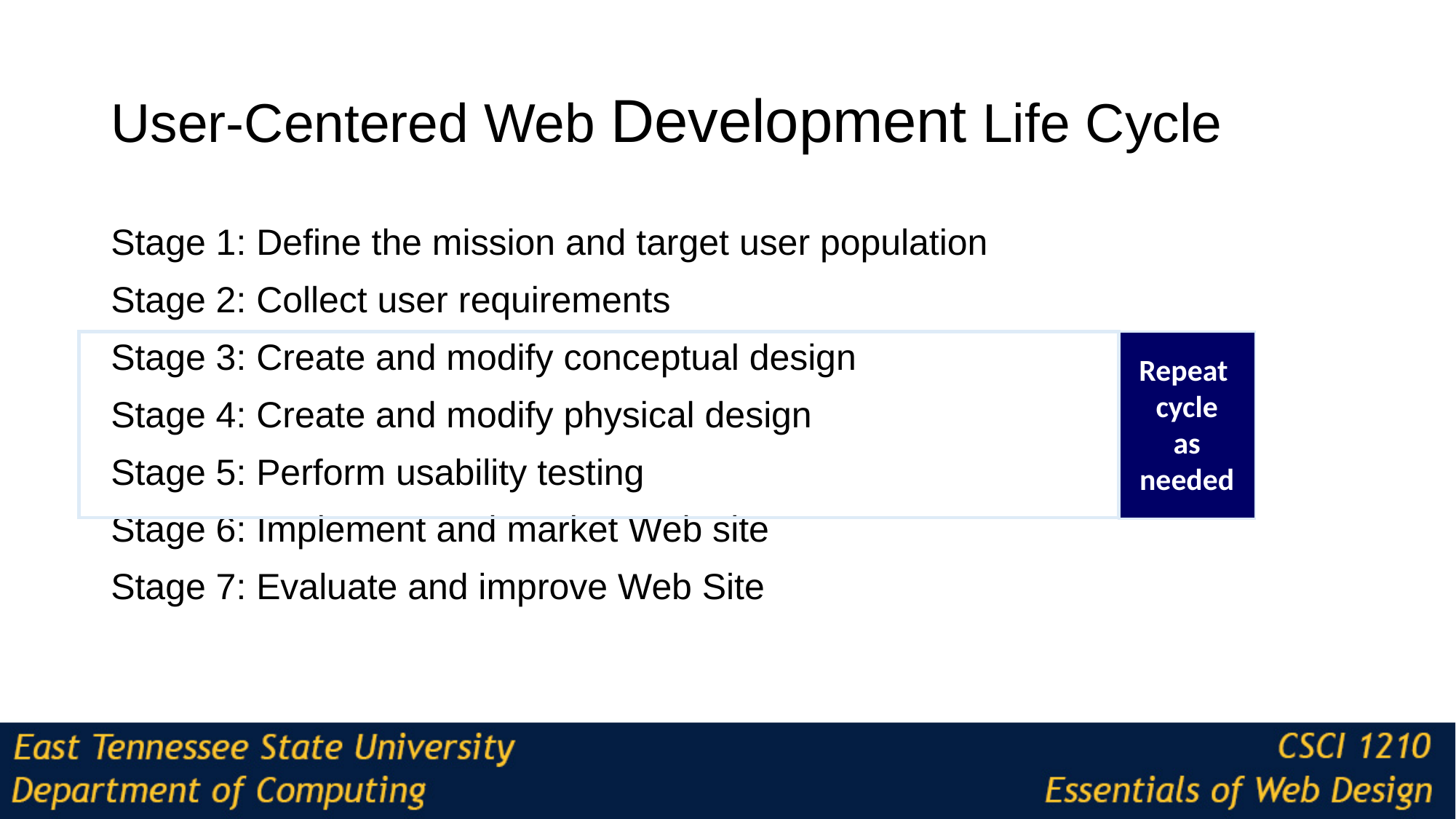

# User-Centered Web Development Life Cycle
Stage 1: Define the mission and target user population
Stage 2: Collect user requirements
Stage 3: Create and modify conceptual design
Stage 4: Create and modify physical design
Stage 5: Perform usability testing
Stage 6: Implement and market Web site
Stage 7: Evaluate and improve Web Site

Repeat
cycle
as
needed